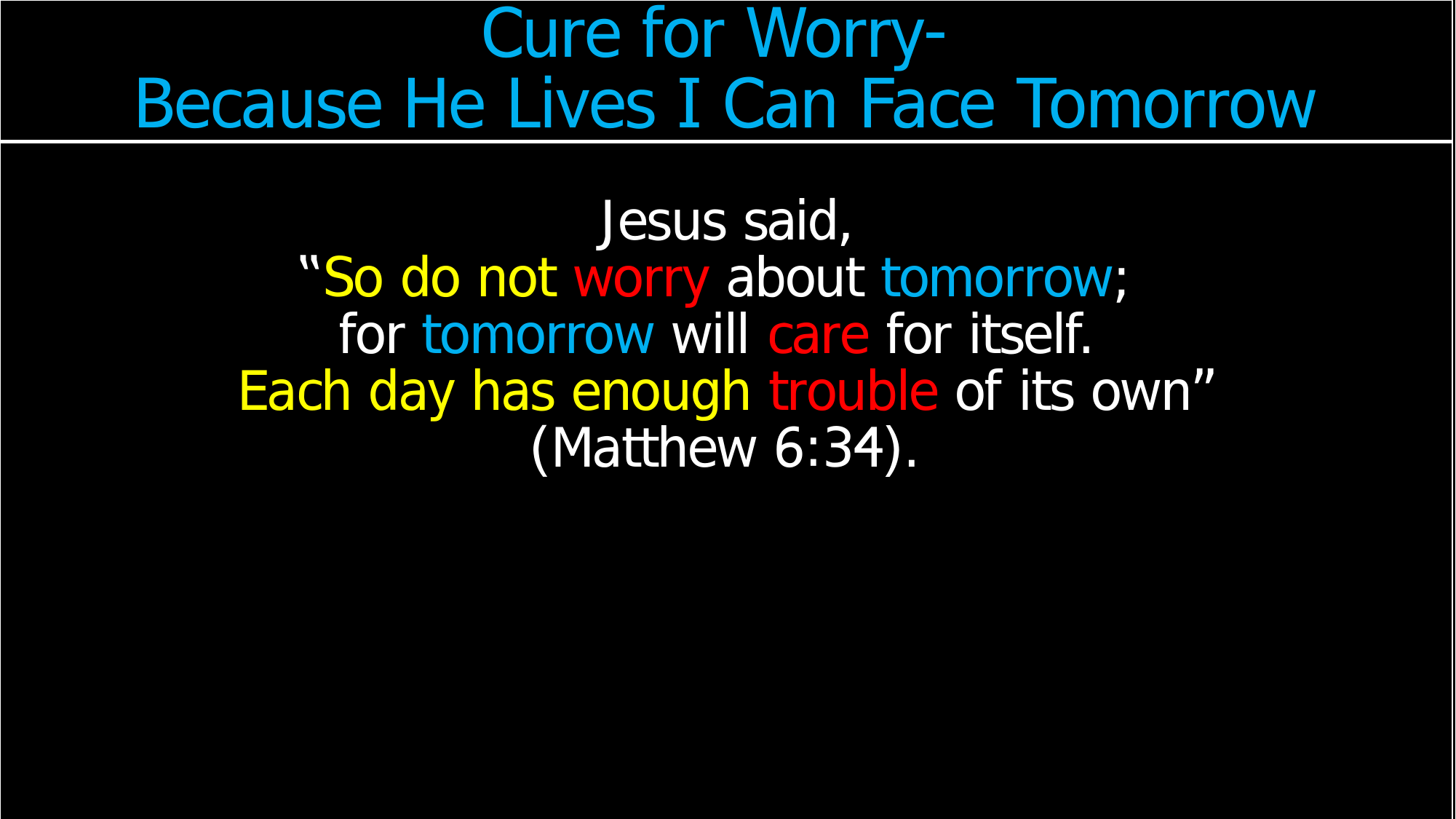

| Cure for Worry- Because He Lives I Can Face Tomorrow |
| --- |
| Jesus said, “So do not worry about tomorrow; for tomorrow will care for itself. Each day has enough trouble of its own” (Matthew 6:34). |
|  |